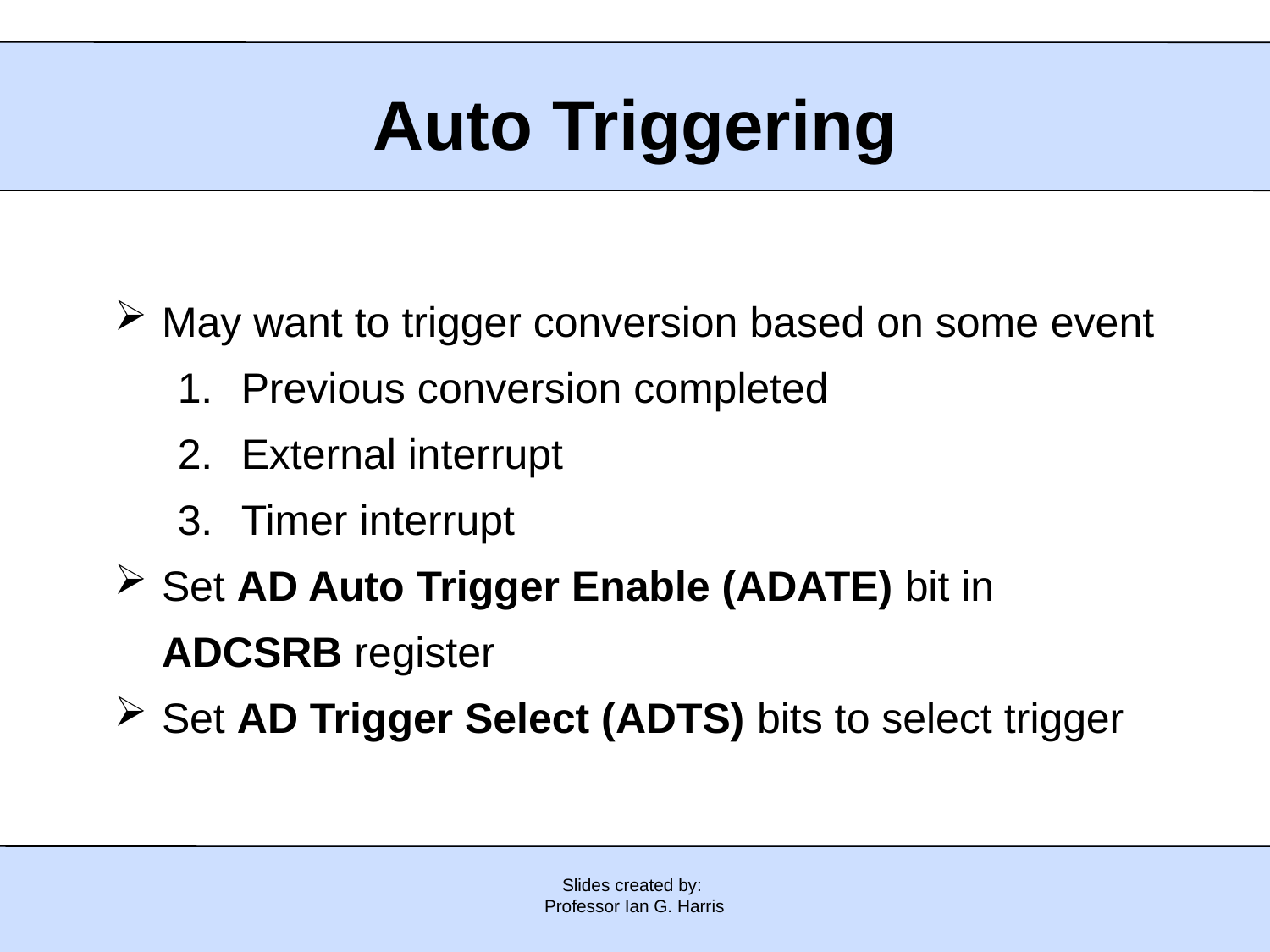

Auto Triggering
May want to trigger conversion based on some event
Previous conversion completed
External interrupt
Timer interrupt
Set AD Auto Trigger Enable (ADATE) bit in ADCSRB register
Set AD Trigger Select (ADTS) bits to select trigger
Slides created by:
Professor Ian G. Harris